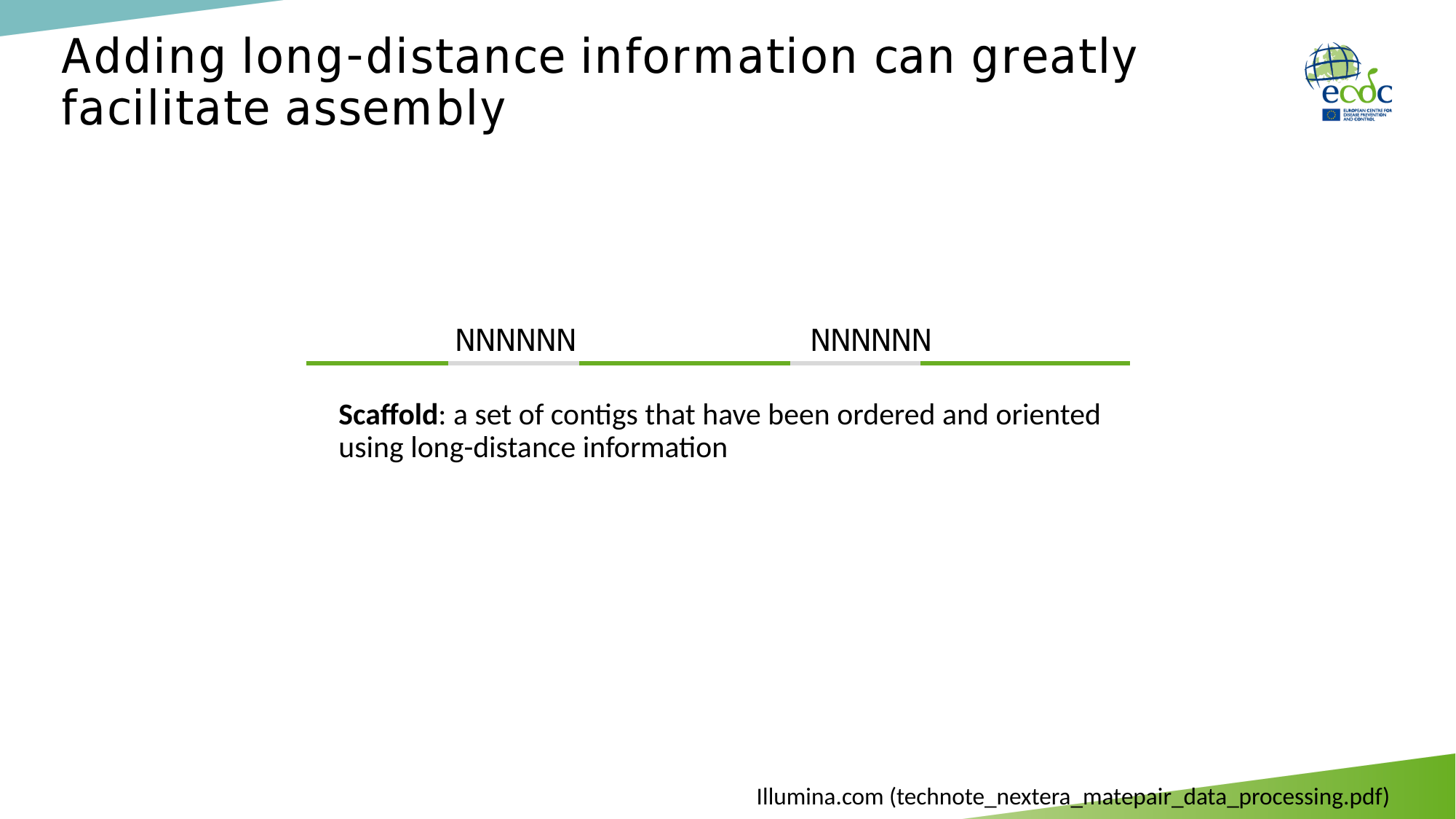

# Adding long-distance information can greatly facilitate assembly
NNNNNN
NNNNNN
Scaffold: a set of contigs that have been ordered and oriented using long-distance information
Illumina.com (technote_nextera_matepair_data_processing.pdf)